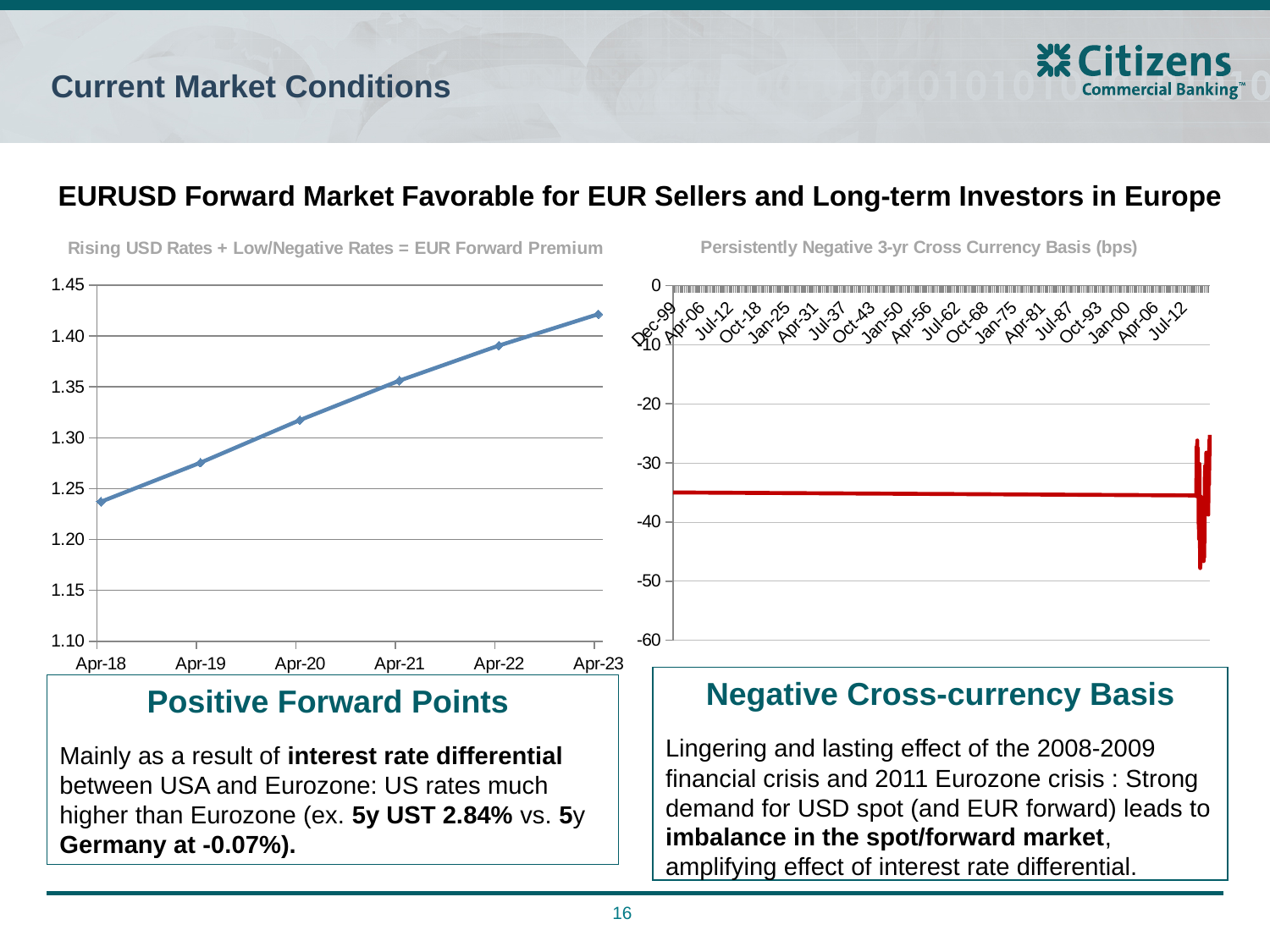

# Current Market Conditions
EURUSD Forward Market Favorable for EUR Sellers and Long-term Investors in Europe

### Chart: Persistently Negative 3-yr Cross Currency Basis (bps)

| Category |  |
|---|---|
| #N/A | -35.0 |
| 42115 | -35.5 |
| 42116 | -35.625 |
| 42117 | -35.5 |
| 42118 | -35.5 |
| 42121 | -35.5 |
| 42122 | -35.3125 |
| 42123 | -33.875 |
| 42124 | -33.375 |
| 42125 | -33.375 |
| 42128 | -33.375 |
| 42129 | -32.75 |
| 42130 | -32.75 |
| 42131 | -32.75 |
| 42132 | -32.0 |
| 42135 | -31.125 |
| 42136 | -29.875 |
| 42137 | -28.875 |
| 42138 | -28.25 |
| 42139 | -27.375 |
| 42142 | -27.25 |
| 42143 | -28.125 |
| 42144 | -28.5 |
| 42145 | -28.5 |
| 42146 | -29.25 |
| 42149 | -29.25 |
| 42150 | -30.75 |
| 42151 | -30.75 |
| 42152 | -30.0625 |
| 42153 | -30.1 |
| 42156 | -29.25 |
| 42157 | -28.375 |
| 42158 | -28.0 |
| 42159 | -27.5 |
| 42160 | -28.3 |
| 42163 | -27.875 |
| 42164 | -27.75 |
| 42165 | -27.75 |
| 42166 | -27.875 |
| 42167 | -28.7 |
| 42170 | -29.0 |
| 42171 | -28.375 |
| 42172 | -28.25 |
| 42173 | -28.5 |
| 42174 | -29.8 |
| 42177 | -28.375 |
| 42178 | -27.375 |
| 42179 | -27.7 |
| 42180 | -28.375 |
| 42181 | -28.125 |
| 42184 | -30.2 |
| 42185 | -30.25 |
| 42186 | -30.125 |
| 42187 | -30.125 |
| 42188 | -31.1 |
| 42191 | -31.375 |
| 42192 | -31.75 |
| 42193 | -30.25 |
| 42194 | -29.375 |
| 42195 | -28.3 |
| 42198 | -26.75 |
| 42199 | -26.2 |
| 42200 | -27.625 |
| 42201 | -28.5 |
| 42202 | -29.25 |
| 42205 | -28.75 |
| 42206 | -28.875 |
| 42207 | -27.875 |
| 42208 | -27.875 |
| 42209 | -27.9 |
| 42212 | -27.75 |
| 42213 | -27.375 |
| 42214 | -27.625 |
| 42215 | -27.5 |
| 42216 | -27.9 |
| 42219 | -27.625 |
| 42220 | -27.625 |
| 42221 | -27.625 |
| 42222 | -27.375 |
| 42223 | -27.5 |
| 42226 | -27.5 |
| 42227 | -27.5 |
| 42228 | -27.625 |
| 42229 | -27.75 |
| 42230 | -28.125 |
| 42233 | -28.875 |
| 42234 | -28.875 |
| 42235 | -28.625 |
| 42236 | -27.875 |
| 42237 | -27.5 |
| 42240 | -28.5 |
| 42241 | -28.625 |
| 42242 | -29.0 |
| 42243 | -28.5 |
| 42244 | -28.8 |
| 42247 | -28.75 |
| 42248 | -30.75 |
| 42249 | -31.75 |
| 42250 | -32.5 |
| 42251 | -32.0 |
| 42254 | -32.2 |
| 42255 | -32.25 |
| 42256 | -32.625 |
| 42257 | -33.5 |
| 42258 | -33.125 |
| 42261 | -33.5 |
| 42262 | -33.5 |
| 42263 | -33.625 |
| 42264 | -33.5 |
| 42265 | -33.25 |
| 42268 | -34.0 |
| 42269 | -33.625 |
| 42270 | -32.875 |
| 42271 | -32.5 |
| 42272 | -33.3 |
| 42275 | -32.125 |
| 42276 | -32.625 |
| 42277 | -32.875 |
| 42278 | -33.625 |
| 42279 | -33.1 |
| 42282 | -32.125 |
| 42283 | -31.875 |
| 42284 | -30.5 |
| 42285 | -30.125 |
| 42286 | -30.125 |
| 42289 | -30.375 |
| 42290 | -30.875 |
| 42291 | -31.25 |
| 42292 | -31.625 |
| 42293 | -32.1 |
| 42296 | -32.0 |
| 42297 | -31.375 |
| 42298 | -32.0 |
| 42299 | -33.5 |
| 42300 | -34.3 |
| 42303 | -34.5 |
| 42304 | -34.75 |
| 42305 | -34.5 |
| 42306 | -34.6 |
| 42307 | -35.125 |
| 42310 | -35.875 |
| 42311 | -36.375 |
| 42312 | -36.875 |
| 42313 | -37.5 |
| 42314 | -38.125 |
| 42317 | -41.0 |
| 42318 | -41.125 |
| 42319 | -39.625 |
| 42320 | -38.25 |
| 42321 | -38.15 |
| 42324 | -38.375 |
| 42325 | -40.0 |
| 42326 | -39.25 |
| 42327 | -39.875 |
| 42328 | -39.75 |
| 42331 | -40.375 |
| 42332 | -39.375 |
| 42333 | -39.25 |
| 42334 | -40.25 |
| 42335 | -40.9 |
| 42338 | -42.0 |
| 42339 | -42.25 |
| 42340 | -42.875 |
| 42341 | -38.25 |
| 42342 | -36.875 |
| 42345 | -37.25 |
| 42346 | -37.375 |
| 42347 | -38.0 |
| 42348 | -39.5 |
| 42349 | -38.875 |
| 42352 | -38.375 |
| 42353 | -37.4 |
| 42354 | -36.25 |
| 42355 | -33.9 |
| 42356 | -31.95 |
| 42359 | -31.9 |
| 42360 | -32.7 |
| 42361 | -32.1 |
| 42362 | -32.1 |
| 42363 | -32.1 |
| 42366 | -32.1 |
| 42367 | -30.775 |
| 42368 | -30.15 |
| 42369 | -30.25 |
| 42370 | -30.3 |
| 42373 | -31.3 |
| 42374 | -31.0 |
| 42375 | -33.7 |
| 42376 | -34.9 |
| 42377 | -35.55 |
| 42380 | -35.8 |
| 42381 | -37.3 |
| 42382 | -36.875 |
| 42383 | -36.25 |
| 42384 | -36.5 |
| 42387 | -37.375 |
| 42388 | -37.5 |
| 42389 | -37.5 |
| 42390 | -37.5 |
| 42391 | -38.7 |
| 42394 | -39.0 |
| 42395 | -38.4 |
| 42396 | -38.1 |
| 42397 | -37.5 |
| 42398 | -37.0 |
| 42401 | -37.3 |
| 42402 | -37.4 |
| 42403 | -37.25 |
| 42404 | -37.25 |
| 42405 | -37.625 |
| 42408 | -40.75 |
| 42409 | -42.5 |
| 42410 | -42.0 |
| 42411 | -44.4 |
| 42412 | -43.5 |
| 42415 | -42.75 |
| 42416 | -41.5 |
| 42417 | -40.3875 |
| 42418 | -40.65 |
| 42419 | -41.0 |
| 42422 | -42.0 |
| 42423 | -43.35 |
| 42424 | -42.75 |
| 42425 | -42.4 |
| 42426 | -44.6 |
| 42429 | -46.0 |
| 42430 | -46.1 |
| 42431 | -46.1 |
| 42432 | -46.8 |
| 42433 | -47.8 |
| 42436 | -46.0 |
| 42437 | -44.1 |
| 42438 | -43.8 |
| 42439 | -43.9 |
| 42440 | -47.4 |
| 42443 | -45.5 |
| 42444 | -44.8 |
| 42445 | -44.0 |
| 42446 | -41.0 |
| 42447 | -40.6 |
| 42450 | -40.5 |
| 42451 | -39.8 |
| 42452 | -37.8 |
| 42453 | -38.3 |
| 42454 | -38.3 |
| 42457 | -38.3 |
| 42458 | -37.8 |
| 42459 | -38.6 |
| 42460 | -40.1 |
| 42461 | -40.3 |
| 42464 | -40.0 |
| 42465 | -39.8 |
| 42466 | -39.4 |
| 42467 | -38.3 |
| 42468 | -38.9 |
| 42471 | -38.4 |
| 42472 | -38.4 |
| 42473 | -37.1 |
| 42474 | -36.3125 |
| 42475 | -35.6875 |
| 42478 | -35.8125 |
| 42479 | -36.1875 |
| 42480 | -36.25 |
| 42481 | -37.0 |
| 42482 | -37.625 |
| 42485 | -38.625 |
| 42486 | -39.25 |
| 42487 | -38.875 |
| 42488 | -38.75 |
| 42489 | -39.0 |
| 42492 | -39.0 |
| 42493 | -40.0 |
| 42494 | -40.375 |
| 42495 | -39.5625 |
| 42496 | -39.75 |
| 42499 | -39.0 |
| 42500 | -38.75 |
| 42501 | -38.5 |
| 42502 | -38.5 |
| 42503 | -38.625 |
| 42506 | -38.0 |
| 42507 | -36.75 |
| 42508 | -37.0 |
| 42509 | -37.25 |
| 42510 | -36.75 |
| 42513 | -36.625 |
| 42514 | -36.0 |
| 42515 | -36.75 |
| 42516 | -37.125 |
| 42517 | -36.75 |
| 42520 | -36.875 |
| 42521 | -37.5 |
| 42522 | -37.75 |
| 42523 | -38.25 |
| 42524 | -37.25 |
| 42527 | -38.0 |
| 42528 | -38.5 |
| 42529 | -39.0 |
| 42530 | -39.25 |
| 42531 | -39.5 |
| 42534 | -41.0 |
| 42535 | -43.25 |
| 42536 | -42.625 |
| 42537 | -42.75 |
| 42538 | -41.75 |
| 42541 | -40.0 |
| 42542 | -39.5 |
| 42543 | -40.5 |
| 42544 | -38.75 |
| 42545 | -43.125 |
| 42548 | -41.875 |
| 42549 | -42.0 |
| 42550 | -42.125 |
| 42551 | -42.875 |
| 42552 | -43.25 |
| 42555 | -43.75 |
| 42556 | -44.375 |
| 42557 | -45.1875 |
| 42558 | -44.375 |
| 42559 | -43.5 |
| 42562 | -42.0 |
| 42563 | -41.6875 |
| 42564 | -42.0 |
| 42565 | -42.0 |
| 42566 | -43.0 |
| 42569 | -43.375 |
| 42570 | -43.5625 |
| 42571 | -43.75 |
| 42572 | -43.75 |
| 42573 | -43.5 |
| 42576 | -43.875 |
| 42577 | -45.625 |
| 42578 | -45.5 |
| 42579 | -46.0625 |
| 42580 | -45.0 |
| 42583 | -44.875 |
| 42584 | -45.125 |
| 42585 | -45.0 |
| 42586 | -45.0 |
| 42587 | -44.0 |
| 42590 | -44.375 |
| 42591 | -44.25 |
| 42592 | -45.125 |
| 42593 | -44.875 |
| 42594 | -44.75 |
| 42597 | -44.375 |
| 42598 | -43.1875 |
| 42599 | -42.875 |
| 42600 | -42.875 |
| 42601 | -41.75 |
| 42604 | -41.25 |
| 42605 | -42.375 |
| 42606 | -43.875 |
| 42607 | -42.875 |
| 42608 | -44.0 |
| 42611 | -43.875 |
| 42612 | -43.4375 |
| 42613 | -43.75 |
| 42614 | -42.625 |
| 42615 | -43.25 |
| 42618 | -43.25 |
| 42619 | -42.5 |
| 42620 | -41.0 |
| 42621 | -40.25 |
| 42622 | -40.25 |
| 42625 | -40.375 |
| 42626 | -40.5 |
| 42627 | -40.6875 |
| 42628 | -39.9375 |
| 42629 | -40.625 |
| 42632 | -41.125 |
| 42633 | -40.5625 |
| 42634 | -40.25 |
| 42635 | -40.625 |
| 42636 | -40.75 |
| 42639 | -40.875 |
| 42640 | -42.6875 |
| 42641 | -41.125 |
| 42642 | -41.125 |
| 42643 | -43.0 |
| 42646 | -42.625 |
| 42647 | -41.25 |
| 42648 | -39.5 |
| 42649 | -38.375 |
| 42650 | -37.5 |
| 42653 | -37.125 |
| 42654 | -36.25 |
| 42655 | -36.0 |
| 42656 | -37.75 |
| 42657 | -37.375 |
| 42660 | -37.0 |
| 42661 | -36.125 |
| 42662 | -36.875 |
| 42663 | -37.25 |
| 42664 | -38.75 |
| 42667 | -39.3125 |
| 42668 | -39.5 |
| 42669 | -38.75 |
| 42670 | -38.5 |
| 42671 | -39.0 |
| 42674 | -40.375 |
| 42675 | -40.0 |
| 42676 | -40.125 |
| 42677 | -40.0 |
| 42678 | -40.25 |
| 42681 | -40.25 |
| 42682 | -40.25 |
| 42683 | -40.125 |
| 42684 | -39.125 |
| 42685 | -39.125 |
| 42688 | -40.5 |
| 42689 | -41.125 |
| 42690 | -42.125 |
| 42691 | -41.75 |
| 42692 | -42.0 |
| 42695 | -42.625 |
| 42696 | -43.75 |
| 42697 | -44.25 |
| 42698 | -45.25 |
| 42699 | -44.625 |
| 42702 | -46.25 |
| 42703 | -46.375 |
| 42704 | -45.5 |
| 42705 | -45.0 |
| 42706 | -46.625 |
| 42709 | -46.625 |
| 42710 | -46.0 |
| 42711 | -44.0 |
| 42712 | -43.875 |
| 42713 | -44.5625 |
| 42716 | -45.5 |
| 42717 | -45.25 |
| 42718 | -45.0 |
| 42719 | -45.75 |
| 42720 | -46.0 |
| 42723 | -45.25 |
| 42724 | -45.5 |
| 42725 | -45.5 |
| 42726 | -45.0625 |
| 42727 | -44.375 |
| 42730 | -45.125 |
| 42731 | -44.375 |
| 42732 | -45.75 |
| 42733 | -44.375 |
| 42734 | -44.375 |
| 42737 | -44.375 |
| 42738 | -43.75 |
| 42739 | -42.625 |
| 42740 | -43.5 |
| 42741 | -44.875 |
| 42744 | -44.75 |
| 42745 | -44.5 |
| 42746 | -44.25 |
| 42747 | -44.8125 |
| 42748 | -44.375 |
| 42751 | -45.0 |
| 42752 | -46.0 |
| 42753 | -45.75 |
| 42754 | -45.0 |
| 42755 | -44.125 |
| 42758 | -44.5 |
| 42759 | -44.25 |
| 42760 | -43.0 |
| 42761 | -43.25 |
| 42762 | -43.5625 |
| 42765 | -42.625 |
| 42766 | -42.125 |
| 42767 | -42.625 |
| 42768 | -41.875 |
| 42769 | -41.625 |
| 42772 | -41.25 |
| 42773 | -42.375 |
| 42774 | -41.75 |
| 42775 | -42.375 |
| 42776 | -42.5 |
| 42779 | -42.375 |
| 42780 | -42.25 |
| 42781 | -41.625 |
| 42782 | -41.75 |
| 42783 | -41.75 |
| 42786 | -42.0 |
| 42787 | -42.0 |
| 42788 | -43.5 |
| 42789 | -42.125 |
| 42790 | -41.75 |
| 42793 | -40.625 |
| 42794 | -40.125 |
| 42795 | -39.0625 |
| 42796 | -36.375 |
| 42797 | -35.0 |
| 42800 | -36.0 |
| 42801 | -36.5 |
| 42802 | -37.0 |
| 42803 | -35.75 |
| 42804 | -33.625 |
| 42807 | -32.375 |
| 42808 | -34.875 |
| 42809 | -37.5 |
| 42810 | -36.875 |
| 42811 | -37.5 |
| 42814 | -36.6875 |
| 42815 | -37.125 |
| 42816 | -36.5 |
| 42817 | -35.75 |
| 42818 | -34.75 |
| 42821 | -32.25 |
| 42822 | -31.625 |
| 42823 | -31.375 |
| 42824 | -31.75 |
| 42825 | -32.0 |
| 42828 | -32.125 |
| 42829 | -31.6875 |
| 42830 | -30.5 |
| 42831 | -30.5 |
| 42832 | -31.375 |
| 42835 | -33.0 |
| 42836 | -32.875 |
| 42837 | -33.625 |
| 42838 | -34.875 |
| 42839 | -31.5 |
| 42842 | -34.875 |
| 42843 | -34.75 |
| 42844 | -34.125 |
| 42845 | -34.625 |
| 42846 | -35.75 |
| 42849 | -33.0625 |
| 42850 | -31.8125 |
| 42851 | -32.125 |
| 42852 | -32.9375 |
| 42853 | -34.0 |
| 42856 | -34.0 |
| 42857 | -32.1875 |
| 42858 | -32.625 |
| 42859 | -32.0 |
| 42860 | -32.75 |
| 42863 | -32.375 |
| 42864 | -32.75 |
| 42865 | -33.5 |
| 42866 | -33.6875 |
| 42867 | -34.0 |
| 42870 | -33.5 |
| 42871 | -33.375 |
| 42872 | -32.75 |
| 42873 | -34.875 |
| 42874 | -33.6375 |
| 42877 | -33.8125 |
| 42878 | -34.0 |
| 42879 | -33.25 |
| 42880 | -32.5 |
| 42881 | -33.5 |
| 42884 | -33.25 |
| 42885 | -33.875 |
| 42886 | -33.75 |
| 42887 | -32.75 |
| 42888 | -33.0 |
| 42891 | -34.0 |
| 42892 | -34.375 |
| 42893 | -34.5625 |
| 42894 | -34.5 |
| 42895 | -34.375 |
| 42898 | -34.25 |
| 42899 | -34.0625 |
| 42900 | -33.625 |
| 42901 | -33.125 |
| 42902 | -32.0 |
| 42905 | -32.25 |
| 42906 | -32.5 |
| 42907 | -32.0 |
| 42908 | -32.0 |
| 42909 | -32.25 |
| 42912 | -32.75 |
| 42913 | -32.625 |
| 42914 | -31.625 |
| 42915 | -31.625 |
| 42916 | -30.75 |
| 42919 | -30.375 |
| 42920 | -30.1875 |
| 42921 | -30.375 |
| 42922 | -30.0 |
| 42923 | -29.5 |
| 42926 | -28.75 |
| 42927 | -29.125 |
| 42928 | -28.25 |
| 42929 | -28.25 |
| 42930 | -28.3125 |
| 42933 | -28.5 |
| 42934 | -28.75 |
| 42935 | -28.5 |
| 42936 | -28.625 |
| 42937 | -28.75 |
| 42940 | -28.875 |
| 42941 | -29.375 |
| 42942 | -29.75 |
| 42943 | -29.625 |
| 42944 | -28.875 |
| 42947 | -29.125 |
| 42948 | -28.75 |
| 42949 | -29.0 |
| 42950 | -29.0 |
| 42951 | -29.5 |
| 42954 | -29.875 |
| 42955 | -30.0 |
| 42956 | -30.5 |
| 42957 | -31.125 |
| 42958 | -31.9375 |
| 42961 | -32.0 |
| 42962 | -31.375 |
| 42963 | -31.125 |
| 42964 | -31.25 |
| 42965 | -31.0 |
| 42968 | -30.75 |
| 42969 | -30.5 |
| 42970 | -30.625 |
| 42971 | -31.5 |
| 42972 | -32.125 |
| 42975 | -32.125 |
| 42976 | -33.9375 |
| 42977 | -33.5 |
| 42978 | -33.625 |
| 42979 | -33.5 |
| 42982 | -33.75 |
| 42983 | -34.5 |
| 42984 | -34.5 |
| 42985 | -33.1875 |
| 42986 | -33.25 |
| 42989 | -32.5 |
| 42990 | -32.0 |
| 42991 | -31.75 |
| 42992 | -31.625 |
| 42993 | -31.125 |
| 42996 | -31.125 |
| 42997 | -31.25 |
| 42998 | -31.625 |
| 42999 | -32.375 |
| 43000 | -33.625 |
| 43003 | -33.75 |
| 43004 | -33.3125 |
| 43005 | -33.625 |
| 43006 | -33.75 |
| 43007 | -33.1875 |
| 43010 | -33.1875 |
| 43011 | -32.5 |
| 43012 | -32.0625 |
| 43013 | -32.3125 |
| 43014 | -32.5 |
| 43017 | -32.5 |
| 43018 | -32.375 |
| 43019 | -32.5 |
| 43020 | -32.625 |
| 43021 | -32.8125 |
| 43024 | -32.75 |
| 43025 | -32.125 |
| 43026 | -32.0 |
| 43027 | -32.625 |
| 43028 | -33.0 |
| 43031 | -33.25 |
| 43032 | -33.25 |
| 43033 | -33.3125 |
| 43034 | -34.0625 |
| 43035 | -34.4375 |
| 43038 | -34.625 |
| 43039 | -34.5 |
| 43040 | -34.625 |
| 43041 | -35.375 |
| 43042 | -35.5 |
| 43045 | -35.625 |
| 43046 | -35.375 |
| 43047 | -35.75 |
| 43048 | -35.75 |
| 43049 | -36.0 |
| 43052 | -36.375 |
| 43053 | -36.375 |
| 43054 | -36.25 |
| 43055 | -36.25 |
| 43056 | -36.0 |
| 43059 | -36.5 |
| 43060 | -36.625 |
| 43061 | -35.625 |
| 43062 | -35.25 |
| 43063 | -35.125 |
| 43066 | -35.25 |
| 43067 | -35.625 |
| 43068 | -35.125 |
| 43069 | -34.25 |
| 43070 | -34.625 |
| 43073 | -34.625 |
| 43074 | -35.25 |
| 43075 | -35.25 |
| 43076 | -36.0 |
| 43077 | -35.5 |
| 43080 | -34.875 |
| 43081 | -35.625 |
| 43082 | -35.875 |
| 43083 | -36.25 |
| 43084 | -38.75 |
| 43087 | -37.0 |
| 43088 | -35.75 |
| 43089 | -34.0 |
| 43090 | -34.875 |
| 43091 | -36.0 |
| 43094 | -36.75 |
| 43095 | -36.75 |
| 43096 | -35.75 |
| 43097 | -31.125 |
| 43098 | -31.4375 |
| 43101 | -31.375 |
| 43102 | -30.625 |
| 43103 | -31.375 |
| 43104 | -32.375 |
| 43105 | -31.375 |
| 43108 | -31.5 |
| 43109 | -32.0 |
| 43110 | -31.625 |
| 43111 | -31.875 |
| 43112 | -31.0 |
| 43115 | -30.875 |
| 43116 | -31.625 |
| 43117 | -31.75 |
| 43118 | -31.5 |
| 43119 | -31.875 |
| 43122 | -32.0 |
| 43123 | -31.25 |
| 43124 | -30.875 |
| 43125 | -31.25 |
| 43126 | -31.5 |
| 43129 | -32.0 |
| 43130 | -31.75 |
| 43131 | -31.75 |
| 43132 | -32.125 |
| 43133 | -31.375 |
| 43136 | -30.5 |
| 43137 | -30.375 |
| 43138 | -30.125 |
| 43139 | -30.9375 |
| 43140 | -32.625 |
| 43143 | -33.6875 |
| 43144 | -33.375 |
| 43145 | -33.375 |
| 43146 | -33.625 |
| 43147 | -32.75 |
| 43150 | -33.0 |
| 43151 | -33.0 |
| 43152 | -31.75 |
| 43153 | -31.25 |
| 43154 | -31.25 |
| 43157 | -30.5 |
| 43158 | -30.0 |
| 43159 | -30.875 |
| 43160 | -31.25 |
| 43161 | -31.25 |
| 43164 | -30.75 |
| 43165 | -30.0 |
| 43166 | -29.75 |
| 43167 | -29.0 |
| 43168 | -27.8125 |
| 43171 | -26.875 |
| 43172 | -26.75 |
| 43173 | -28.125 |
| 43174 | -28.75 |
| 43175 | -28.0 |
| 43178 | -28.375 |
| 43179 | -28.0 |
| 43180 | -26.0625 |
| 43181 | -27.4375 |
| 43182 | -28.125 |
| 43185 | -27.5 |
| 43186 | -27.125 |
| 43187 | -27.0 |
| 43188 | -27.25 |
| 43189 | -27.5 |
| 43192 | -27.5 |
| 43193 | -27.5 |
| 43194 | -28.75 |
| 43195 | -28.0 |
| 43196 | -26.75 |
| 43199 | -26.5 |
| 43200 | -27.0 |
| 43201 | -26.75 |
| 43202 | -26.9375 |
| 43203 | -26.25 |
| 43206 | -26.125 |
| 43207 | -25.75 |
| 43208 | -25.25 |
|  | None |
|  | None |

### Chart: Rising USD Rates + Low/Negative Rates = EUR Forward Premium

| Category | Rate |
|---|---|
| 43213 | 1.2371 |
| 43578 | 1.275453 |
| 43944 | 1.317381 |
| 44309 | 1.356149 |
| 44676 | 1.390634 |
| 45040 | 1.421555 |
Negative Cross-currency Basis
Lingering and lasting effect of the 2008-2009 financial crisis and 2011 Eurozone crisis : Strong demand for USD spot (and EUR forward) leads to imbalance in the spot/forward market, amplifying effect of interest rate differential.
Positive Forward Points
Mainly as a result of interest rate differential between USA and Eurozone: US rates much higher than Eurozone (ex. 5y UST 2.84% vs. 5y Germany at -0.07%).
16